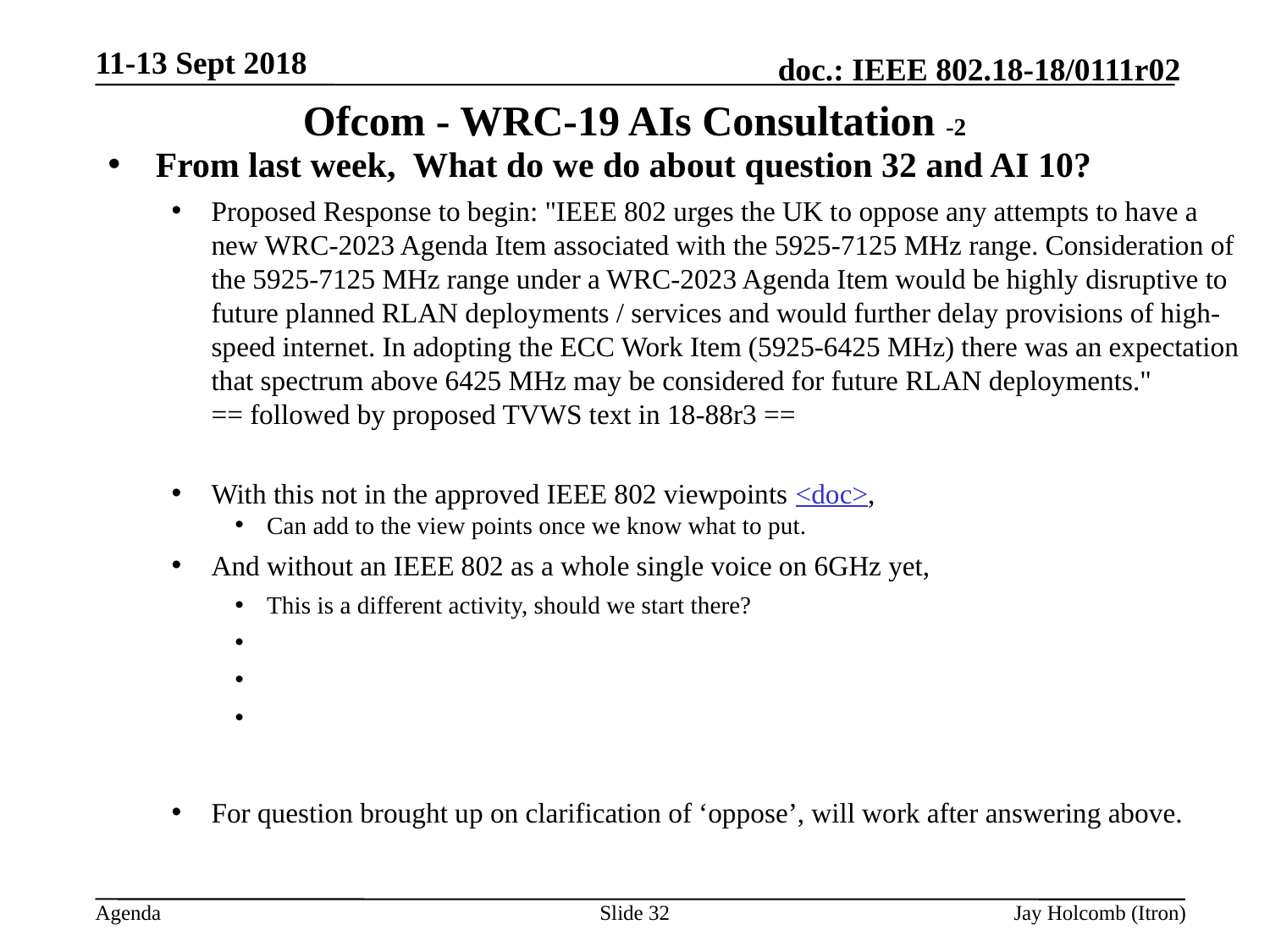

11-13 Sept 2018
# Ofcom - WRC-19 AIs Consultation -2
From last week,  What do we do about question 32 and AI 10?
Proposed Response to begin: "IEEE 802 urges the UK to oppose any attempts to have a new WRC-2023 Agenda Item associated with the 5925-7125 MHz range. Consideration of the 5925-7125 MHz range under a WRC-2023 Agenda Item would be highly disruptive to future planned RLAN deployments / services and would further delay provisions of high-speed internet. In adopting the ECC Work Item (5925-6425 MHz) there was an expectation that spectrum above 6425 MHz may be considered for future RLAN deployments."
== followed by proposed TVWS text in 18-88r3 ==

With this not in the approved IEEE 802 viewpoints <doc>,
Can add to the view points once we know what to put.
And without an IEEE 802 as a whole single voice on 6GHz yet,
This is a different activity, should we start there?

For question brought up on clarification of ‘oppose’, will work after answering above.
Slide 32
Jay Holcomb (Itron)